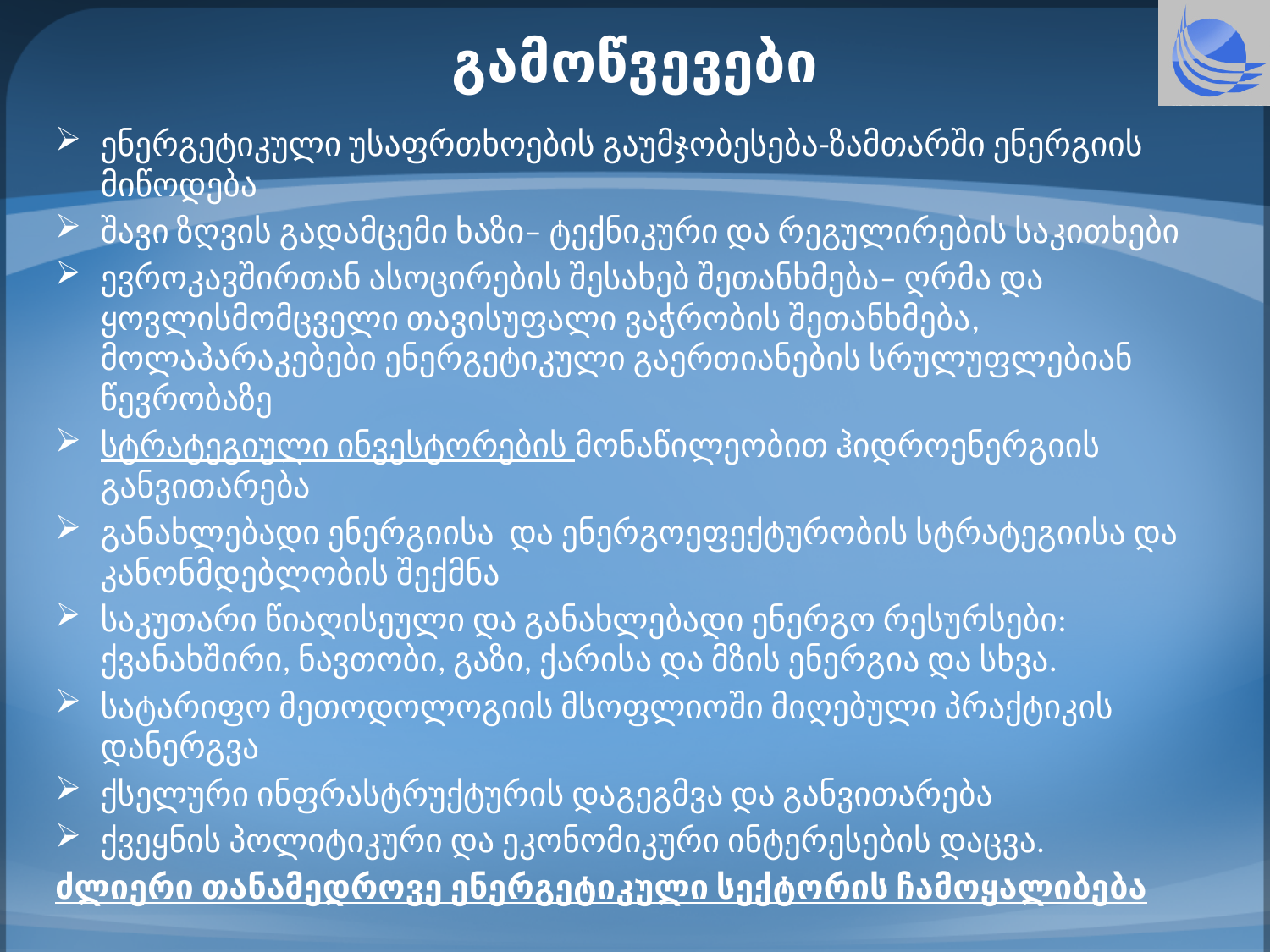

# გამოწვევები
ენერგეტიკული უსაფრთხოების გაუმჯობესება-ზამთარში ენერგიის მიწოდება
შავი ზღვის გადამცემი ხაზი– ტექნიკური და რეგულირების საკითხები
ევროკავშირთან ასოცირების შესახებ შეთანხმება– ღრმა და ყოვლისმომცველი თავისუფალი ვაჭრობის შეთანხმება, მოლაპარაკებები ენერგეტიკული გაერთიანების სრულუფლებიან წევრობაზე
სტრატეგიული ინვესტორების მონაწილეობით ჰიდროენერგიის განვითარება
განახლებადი ენერგიისა  და ენერგოეფექტურობის სტრატეგიისა და კანონმდებლობის შექმნა
საკუთარი წიაღისეული და განახლებადი ენერგო რესურსები: ქვანახშირი, ნავთობი, გაზი, ქარისა და მზის ენერგია და სხვა.
სატარიფო მეთოდოლოგიის მსოფლიოში მიღებული პრაქტიკის დანერგვა
ქსელური ინფრასტრუქტურის დაგეგმვა და განვითარება
ქვეყნის პოლიტიკური და ეკონომიკური ინტერესების დაცვა.
ძლიერი თანამედროვე ენერგეტიკული სექტორის ჩამოყალიბება